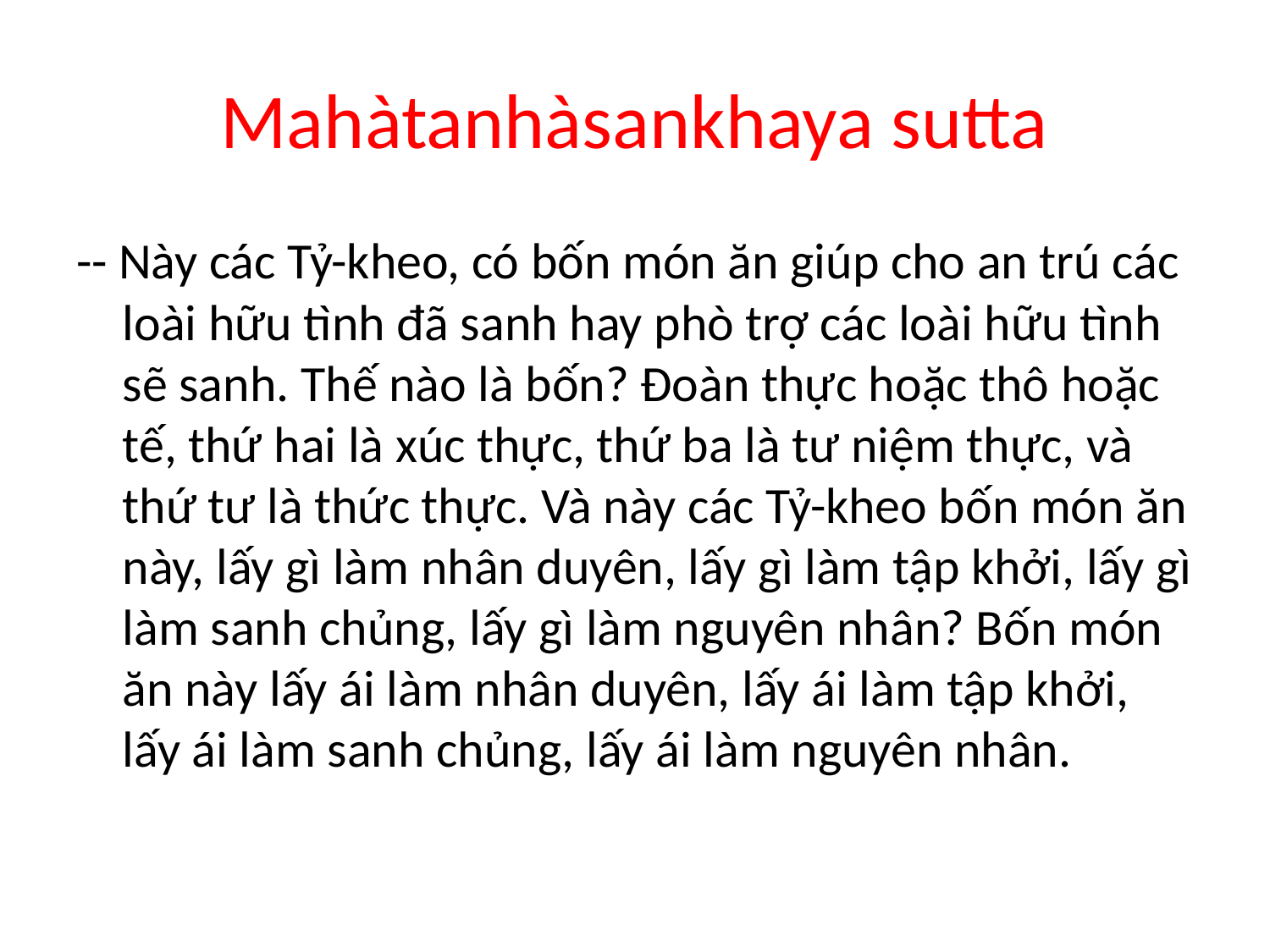

# Mahàtanhàsankhaya sutta
-- Này các Tỷ-kheo, có bốn món ăn giúp cho an trú các loài hữu tình đã sanh hay phò trợ các loài hữu tình sẽ sanh. Thế nào là bốn? Ðoàn thực hoặc thô hoặc tế, thứ hai là xúc thực, thứ ba là tư niệm thực, và thứ tư là thức thực. Và này các Tỷ-kheo bốn món ăn này, lấy gì làm nhân duyên, lấy gì làm tập khởi, lấy gì làm sanh chủng, lấy gì làm nguyên nhân? Bốn món ăn này lấy ái làm nhân duyên, lấy ái làm tập khởi, lấy ái làm sanh chủng, lấy ái làm nguyên nhân.